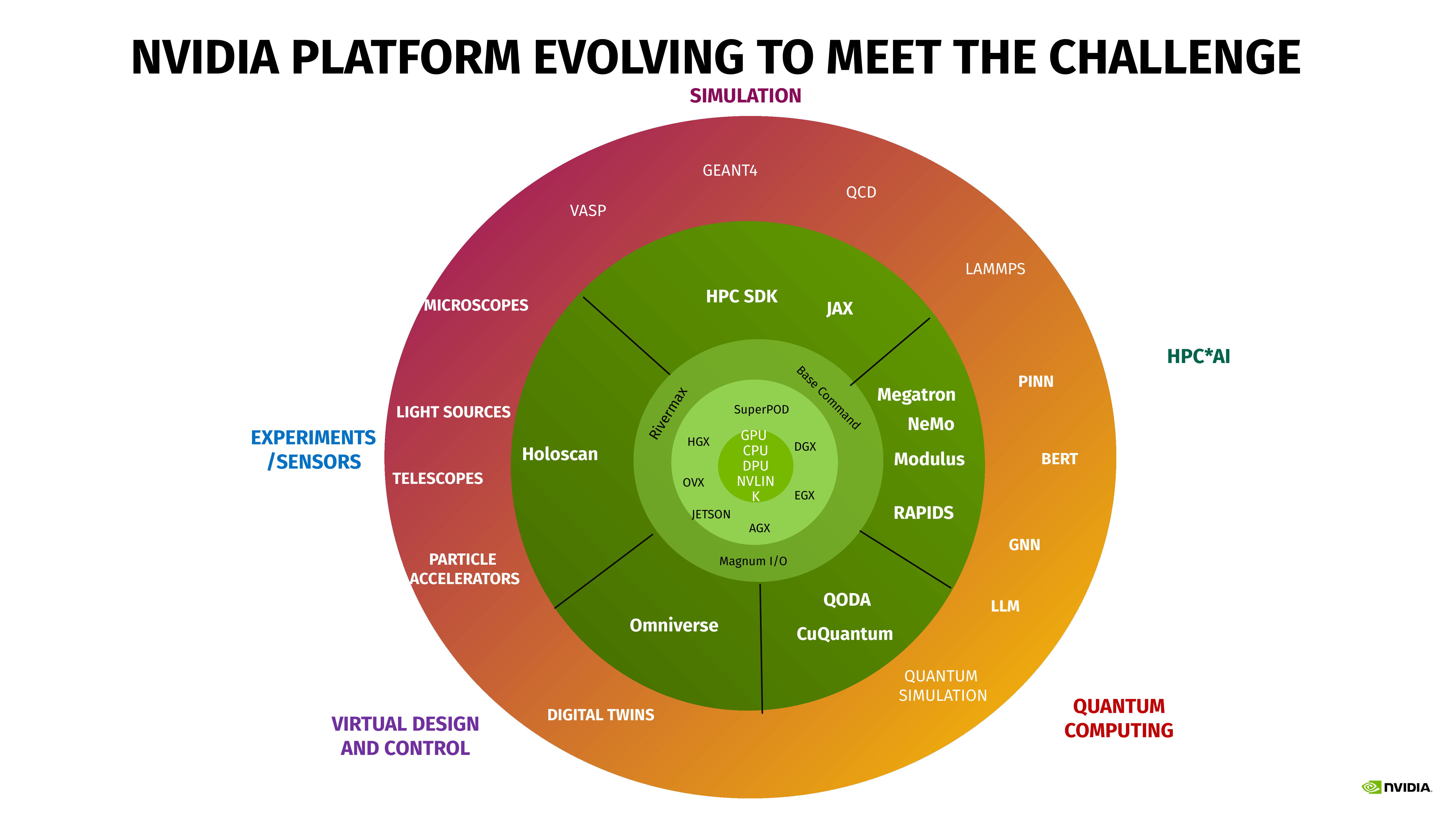

# NVIDIA Platform evolving to meet the challenge
SIMULATION

GEANT4
QCD
VASP

LAMMPS
HPC SDK
MICROSCOPES

PINN

Base Command
LIGHT SOURCES
SuperPOD
Rivermax
GPU
CPU
DPU
NVLINK
HGX
DGX
Holoscan
Modulus
BERT
TELESCOPES
OVX
EGX
AGX
GNN
PARTICLE
ACCELERATORS
Magnum I/O
QODA
Omniverse
CuQuantum
QUANTUM
SIMULATION
DIGITAL TWINS
JAX
HPC*AI
Megatron
NeMo
EXPERIMENTS/SENSORS
RAPIDS
JETSON
LLM
QUANTUM COMPUTING
VIRTUAL DESIGN
AND CONTROL